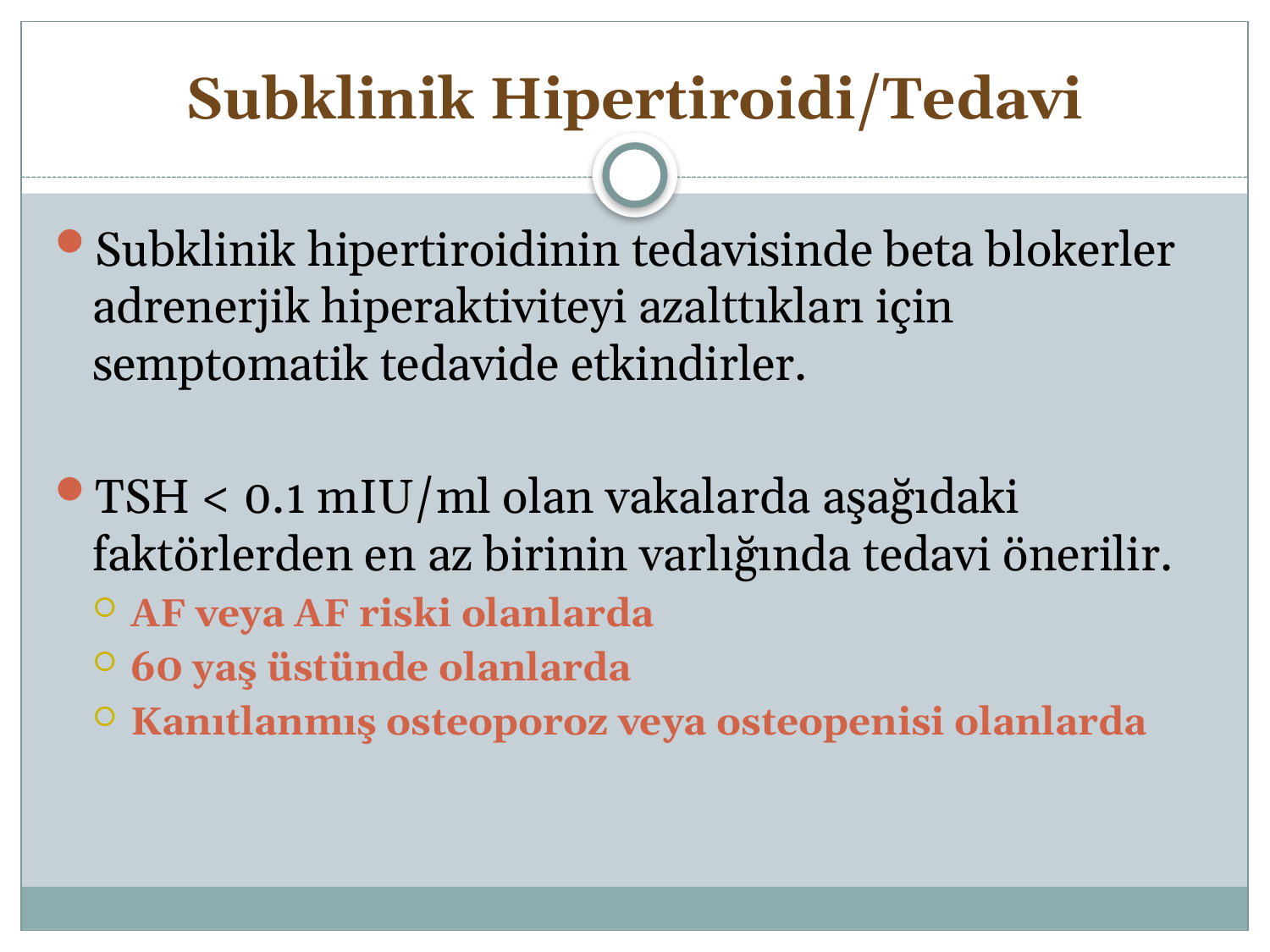

# Subklinik Hipertiroidi/Tedavi
Subklinik hipertiroidinin tedavisinde beta blokerler adrenerjik hiperaktiviteyi azalttıkları için semptomatik tedavide etkindirler.

TSH < 0.1 mIU/ml olan vakalarda aşağıdaki faktörlerden en az birinin varlığında tedavi önerilir.
AF veya AF riski olanlarda
60 yaş üstünde olanlarda
Kanıtlanmış osteoporoz veya osteopenisi olanlarda